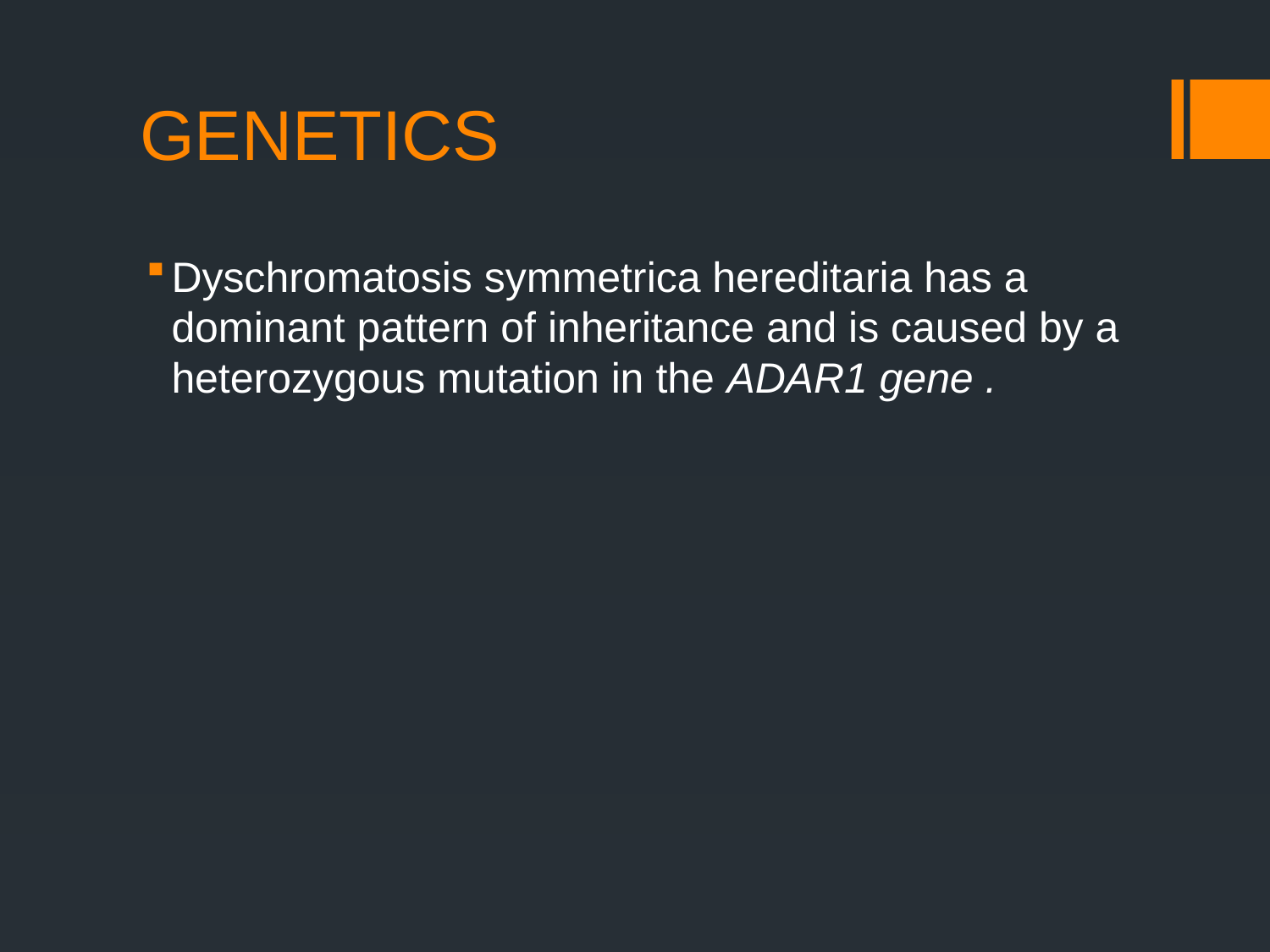

# GENETICS
Dyschromatosis symmetrica hereditaria has a dominant pattern of inheritance and is caused by a heterozygous mutation in the ADAR1 gene .